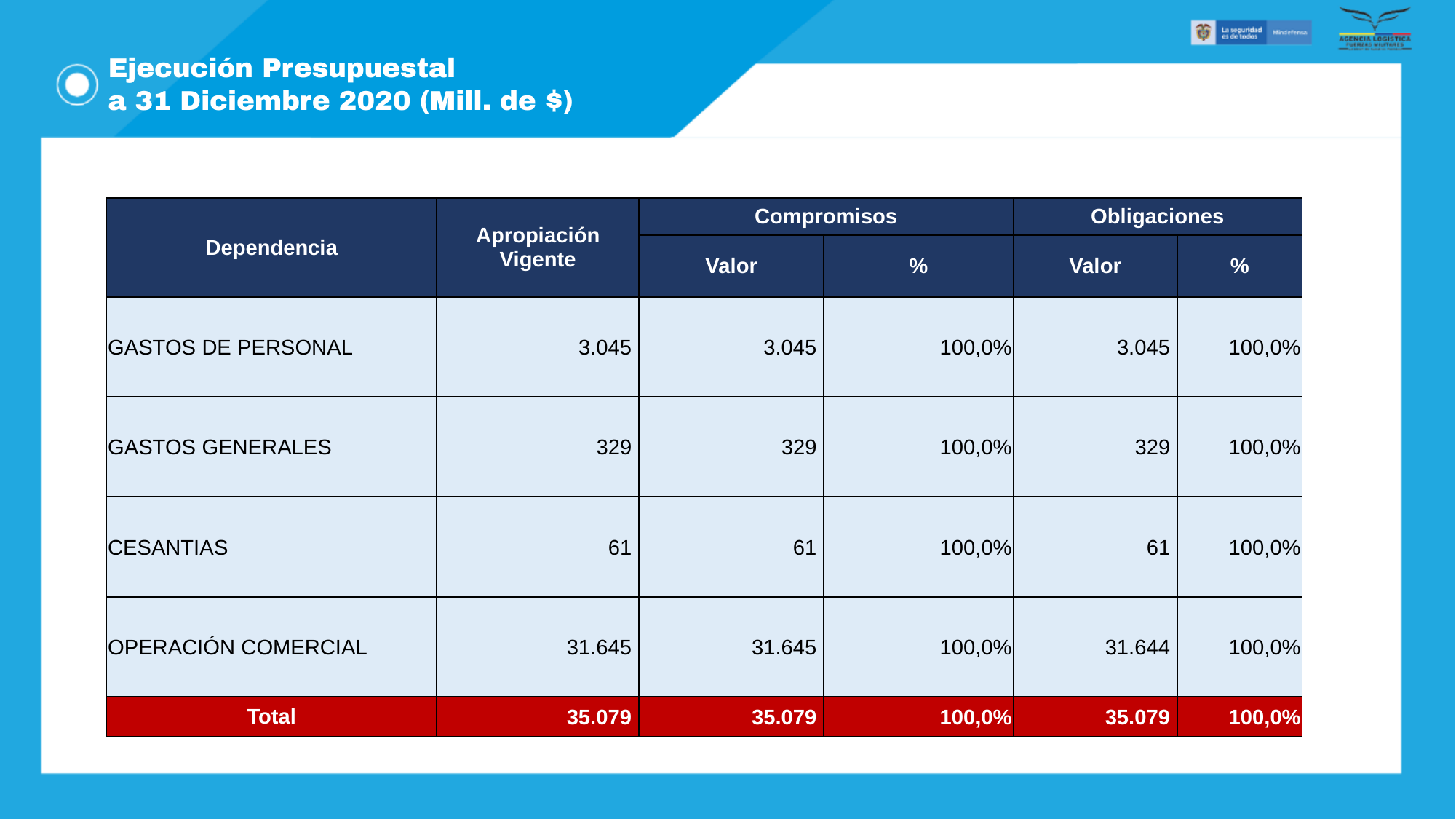

# Ejecución Presupuestal a 31 Diciembre 2020 (Mill. de $)
| Dependencia | Apropiación Vigente | Compromisos |  | Obligaciones |  |
| --- | --- | --- | --- | --- | --- |
|  |  | Valor | % | Valor | % |
| GASTOS DE PERSONAL | 3.045 | 3.045 | 100,0% | 3.045 | 100,0% |
| GASTOS GENERALES | 329 | 329 | 100,0% | 329 | 100,0% |
| CESANTIAS | 61 | 61 | 100,0% | 61 | 100,0% |
| OPERACIÓN COMERCIAL | 31.645 | 31.645 | 100,0% | 31.644 | 100,0% |
| Total | 35.079 | 35.079 | 100,0% | 35.079 | 100,0% |